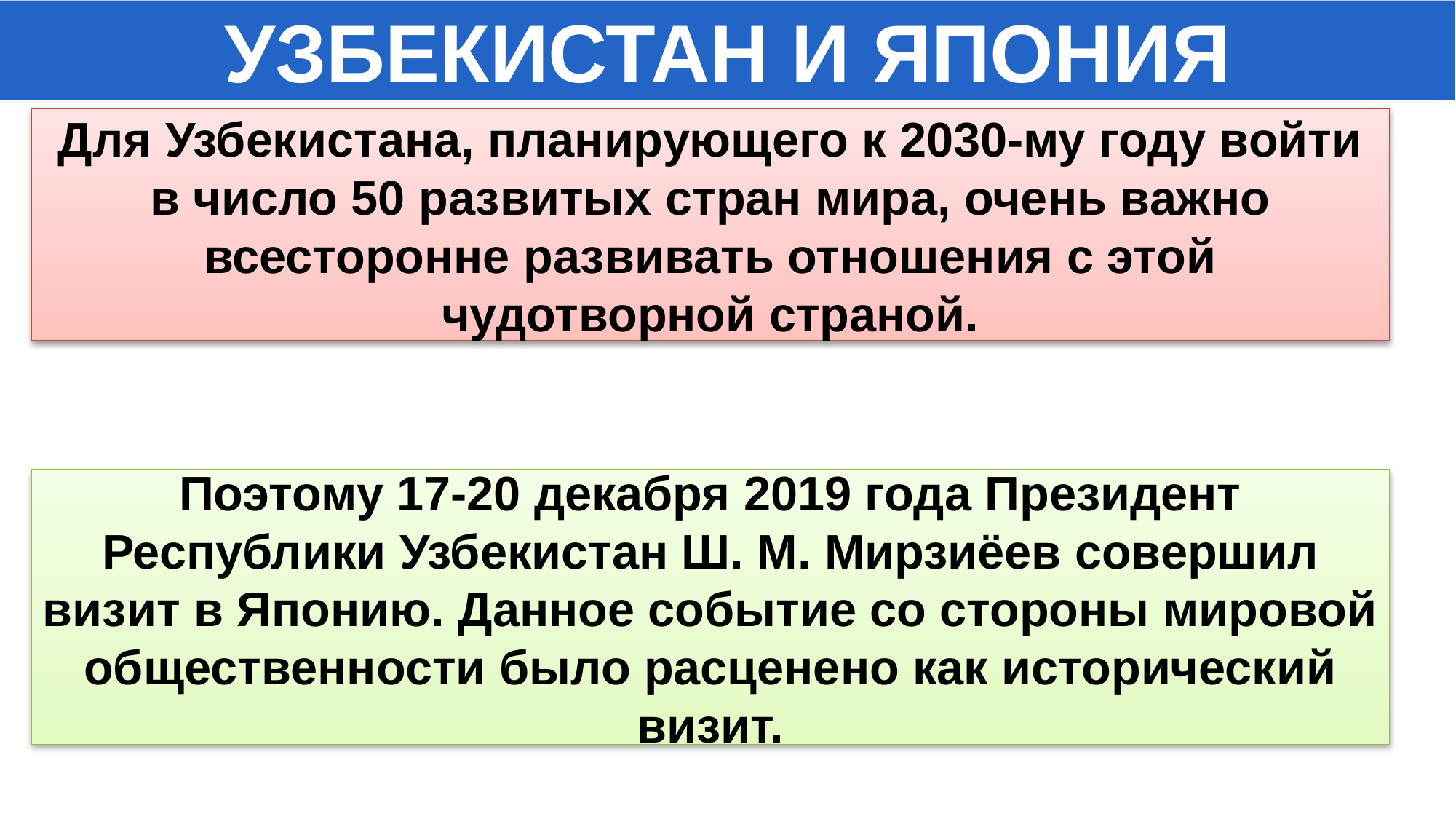

УЗБЕКИСТАН И ЯПОНИЯ
Для Узбекистана, планирующего к 2030-му году войти в число 50 развитых стран мира, очень важно всесторонне развивать отношения с этой чудотворной страной.
Поэтому 17-20 декабря 2019 года Президент Республики Узбекистан Ш. М. Мирзиёев совершил визит в Японию. Данное событие со стороны мировой общественности было расценено как исторический визит.